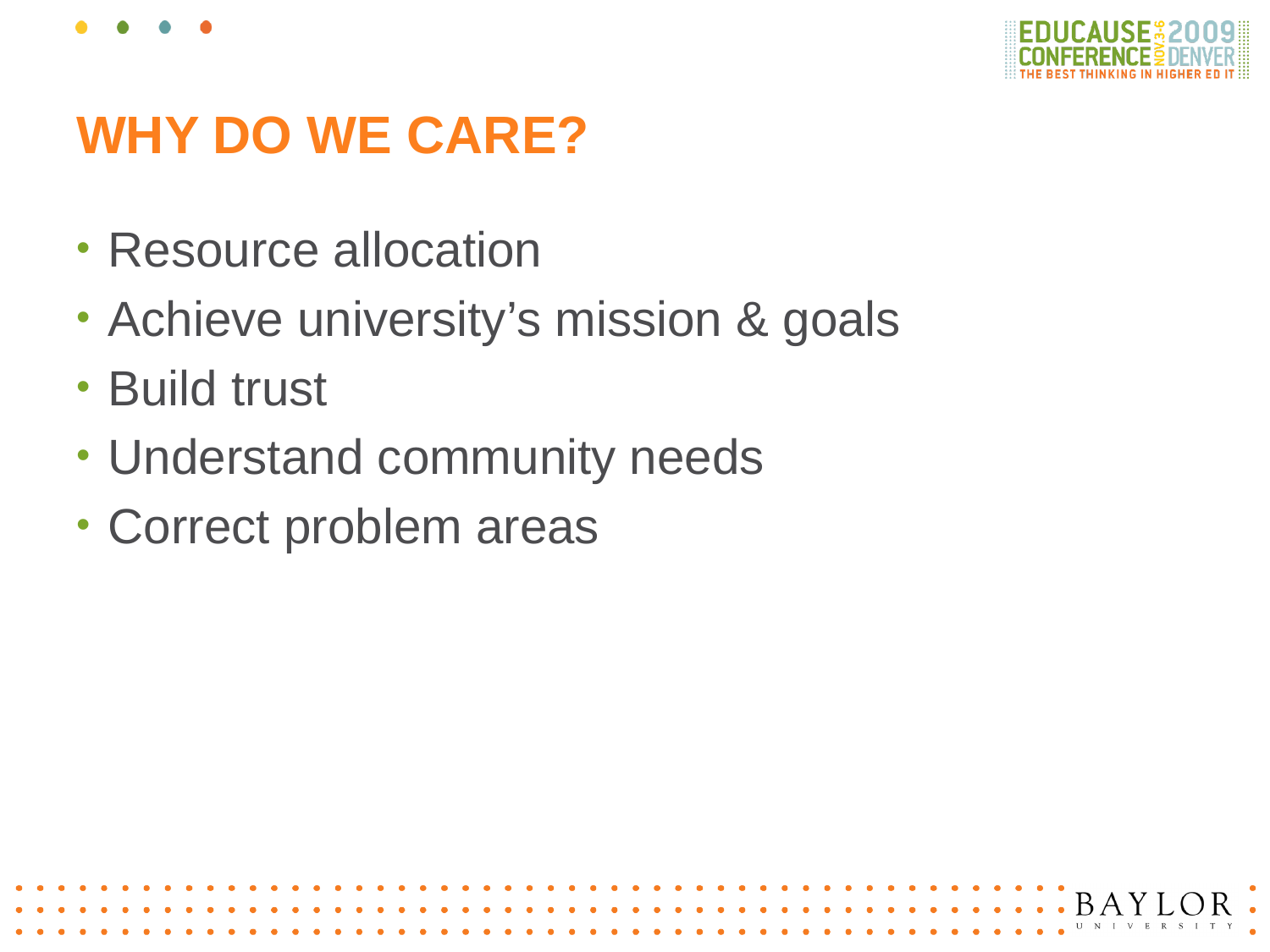

# Why do we care?
Resource allocation
Achieve university’s mission & goals
Build trust
Understand community needs
Correct problem areas